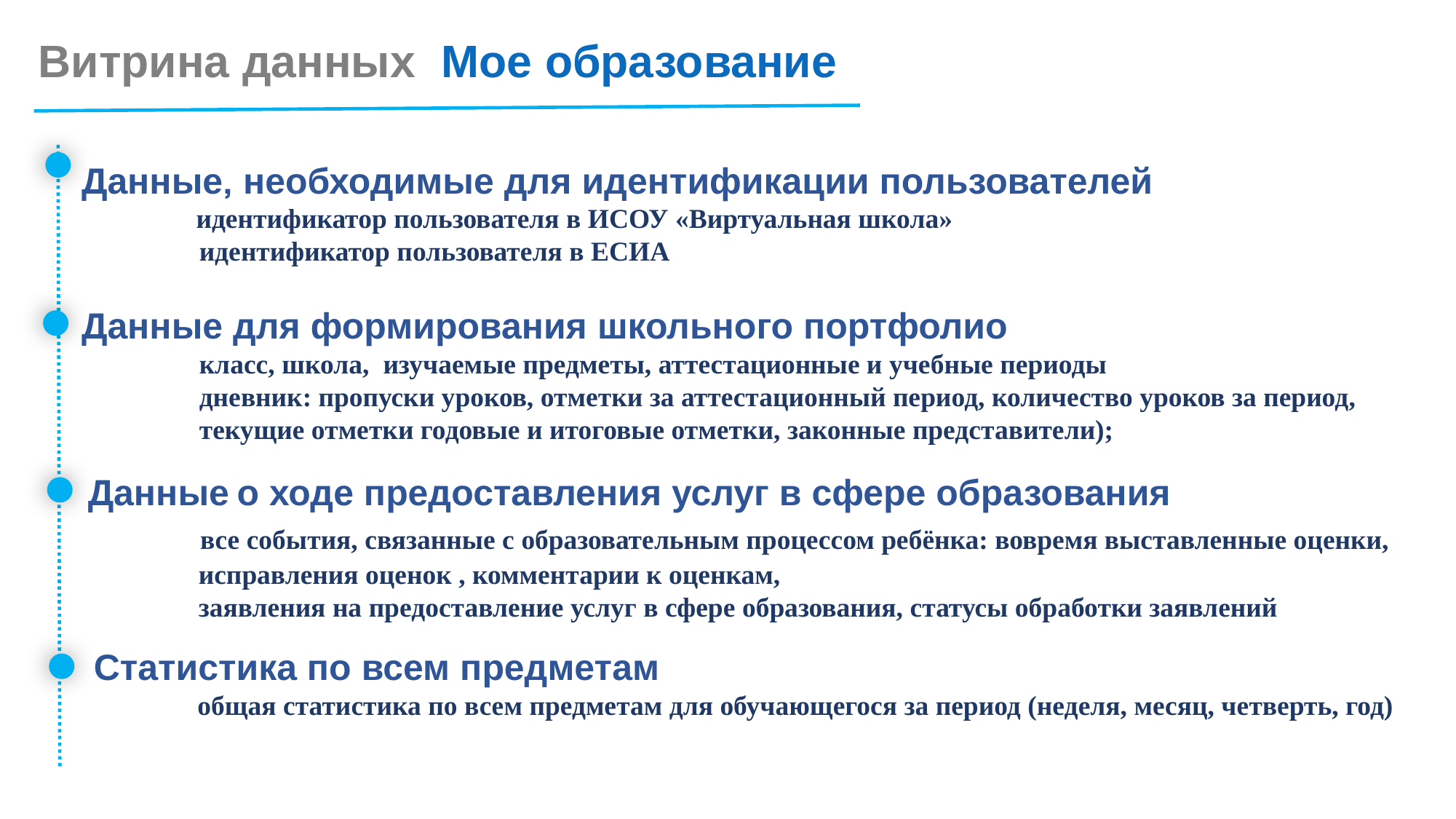

Витрина данных  Мое образование

Данные, необходимые для идентификации пользователей
               идентификатор пользователя в ИСОУ «Виртуальная школа»
                 идентификатор пользователя в ЕСИА
Данные для формирования школьного портфолио
                 класс, школа,  изучаемые предметы, аттестационные и учебные периоды
                 дневник: пропуски уроков, отметки за аттестационный период, количество уроков за период,
                 текущие отметки годовые и итоговые отметки, законные представители);

Данные о ходе предоставления услуг в сфере образования
           все события, связанные с образовательным процессом ребёнка: вовремя выставленные оценки,
                исправления оценок , комментарии к оценкам,
                заявления на предоставление услуг в сфере образования, статусы обработки заявлений

Статистика по всем предметам
               общая статистика по всем предметам для обучающегося за период (неделя, месяц, четверть, год)